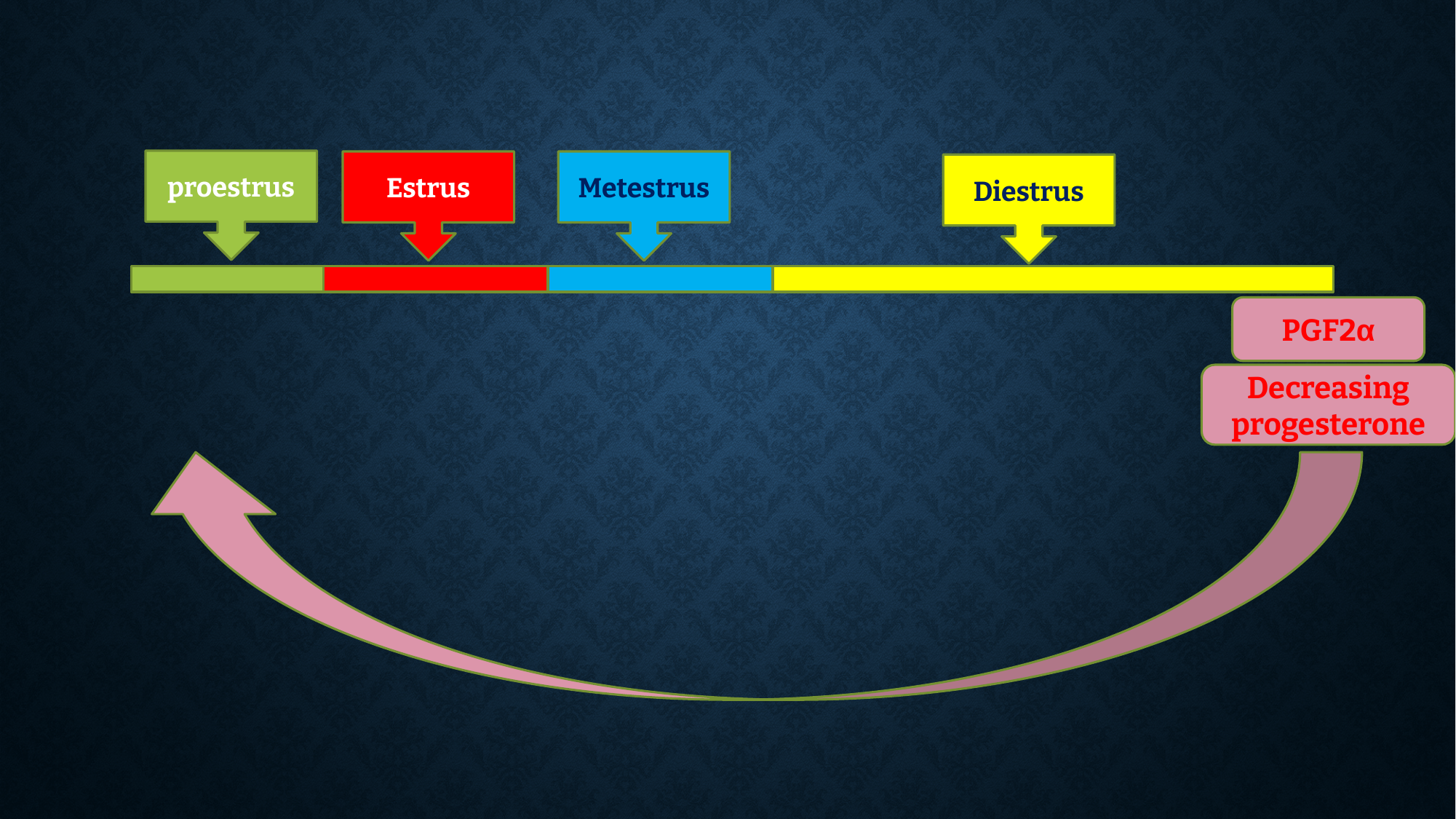

#

proestrus
Estrus
Metestrus
Diestrus

PGF2α
Decreasing progesterone